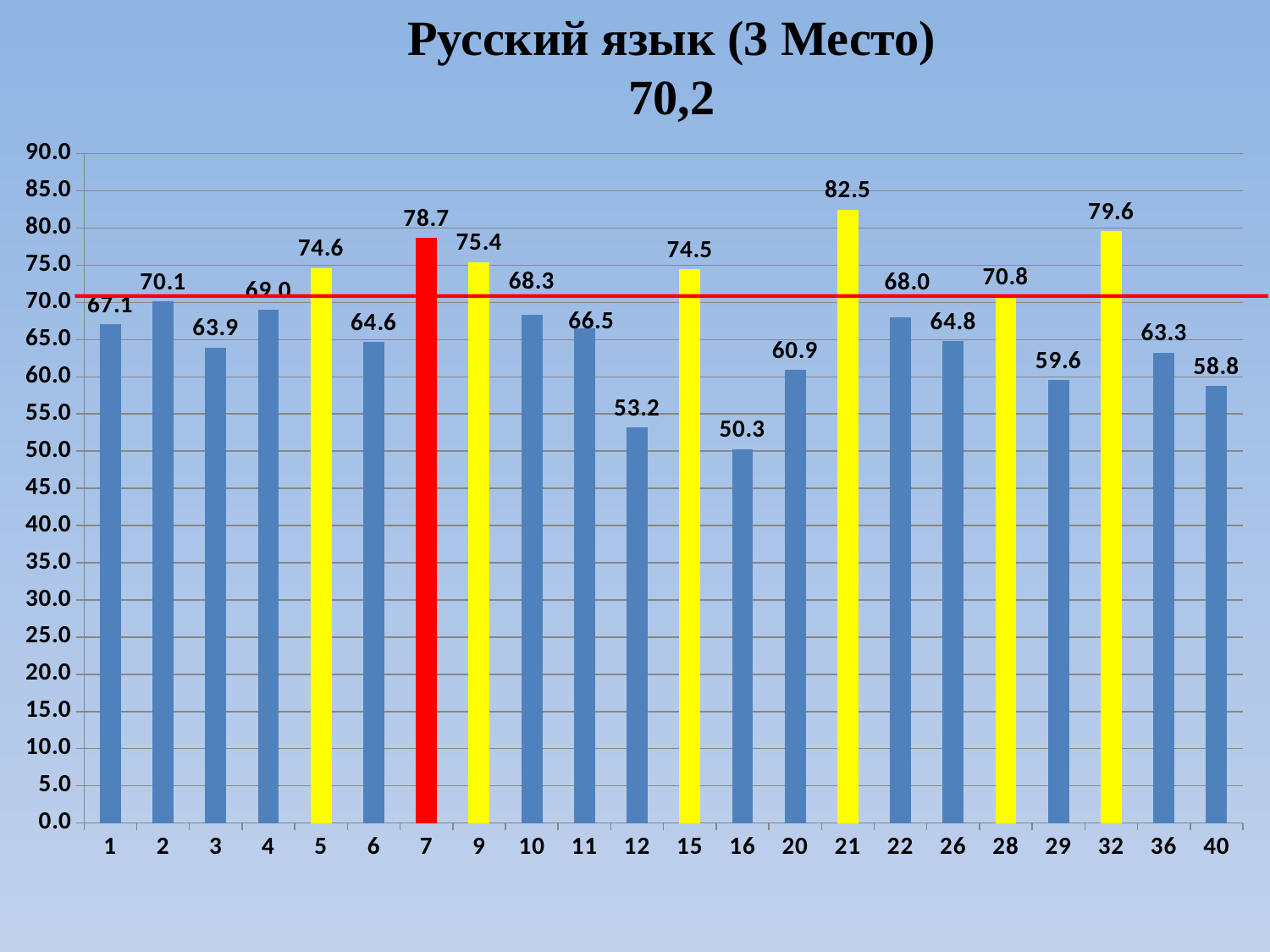

Русский язык (3 Место)
70,2

### Chart

| Category | СРЗНАЧ ОО |
|---|---|
| 1 | 67.0883767202786 |
| 2 | 70.104314841157 |
| 3 | 63.9419907712591 |
| 4 | 69.0033783783784 |
| 5 | 74.6460746460747 |
| 6 | 64.6427249166975 |
| 7 | 78.7075537075537 |
| 9 | 75.4299754299755 |
| 10 | 68.3298683298683 |
| 11 | 66.5379665379665 |
| 12 | 53.2224532224533 |
| 15 | 74.4670135974485 |
| 16 | 50.2882882882883 |
| 20 | 60.886132033673 |
| 21 | 82.4824824824825 |
| 22 | 68.0335507921715 |
| 26 | 64.7665847665847 |
| 28 | 70.7592547902371 |
| 29 | 59.6096096096096 |
| 32 | 79.6017069701281 |
| 36 | 63.2601351351351 |
| 40 | 58.8042588042588 |